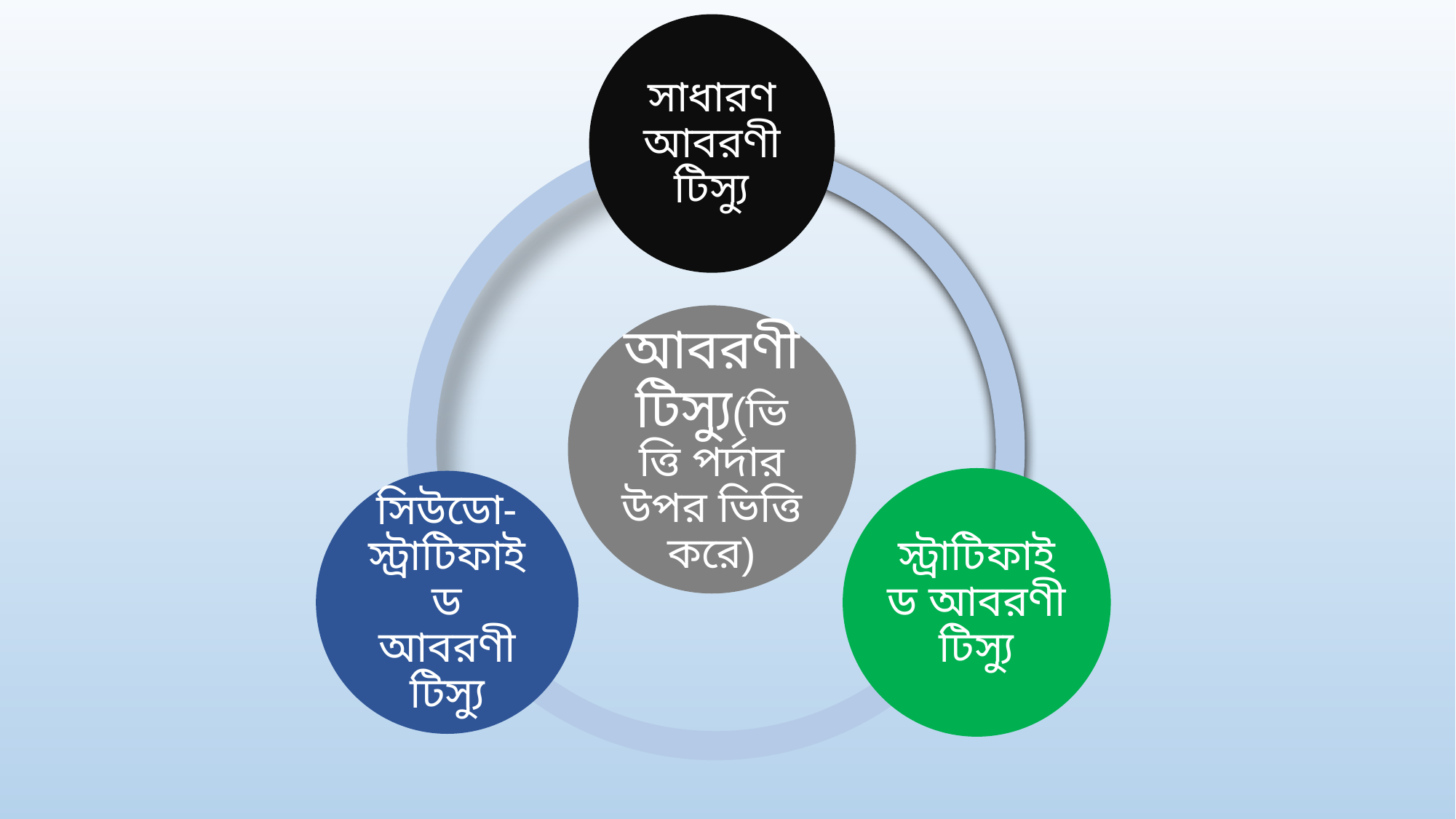

আবরণী টিস্যু(ভিত্তি পর্দার উপর ভিত্তি করে)
সাধারণ আবরণী টিস্যু
স্ট্রাটিফাইড আবরণী টিস্যু
সিউডো-স্ট্রাটিফাইড আবরণী টিস্যু